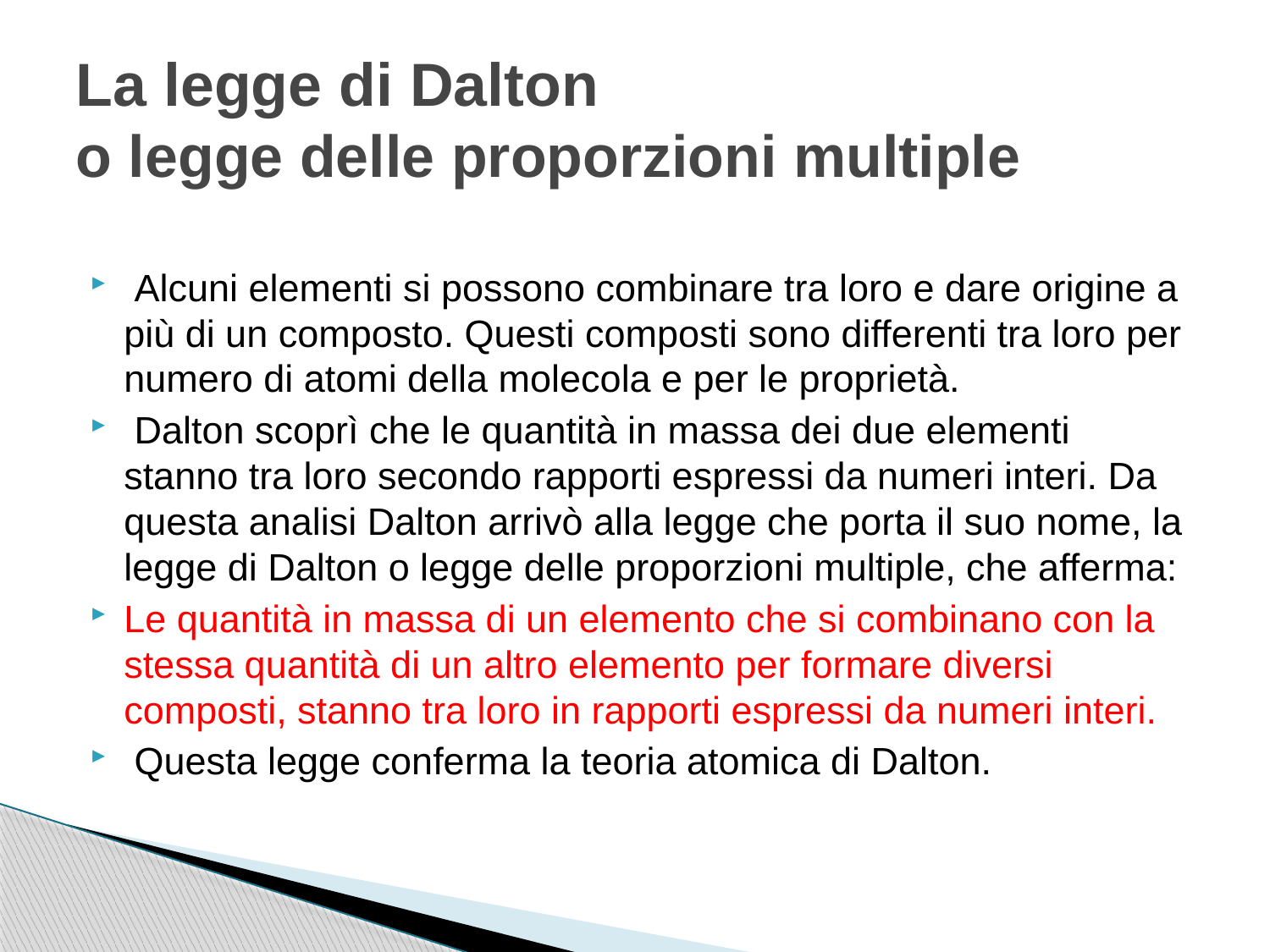

# La legge di Dalton o legge delle proporzioni multiple

 Alcuni elementi si possono combinare tra loro e dare origine a più di un composto. Questi composti sono differenti tra loro per numero di atomi della molecola e per le proprietà.
 Dalton scoprì che le quantità in massa dei due elementi stanno tra loro secondo rapporti espressi da numeri interi. Da questa analisi Dalton arrivò alla legge che porta il suo nome, la legge di Dalton o legge delle proporzioni multiple, che afferma:
Le quantità in massa di un elemento che si combinano con la stessa quantità di un altro elemento per formare diversi composti, stanno tra loro in rapporti espressi da numeri interi.
 Questa legge conferma la teoria atomica di Dalton.